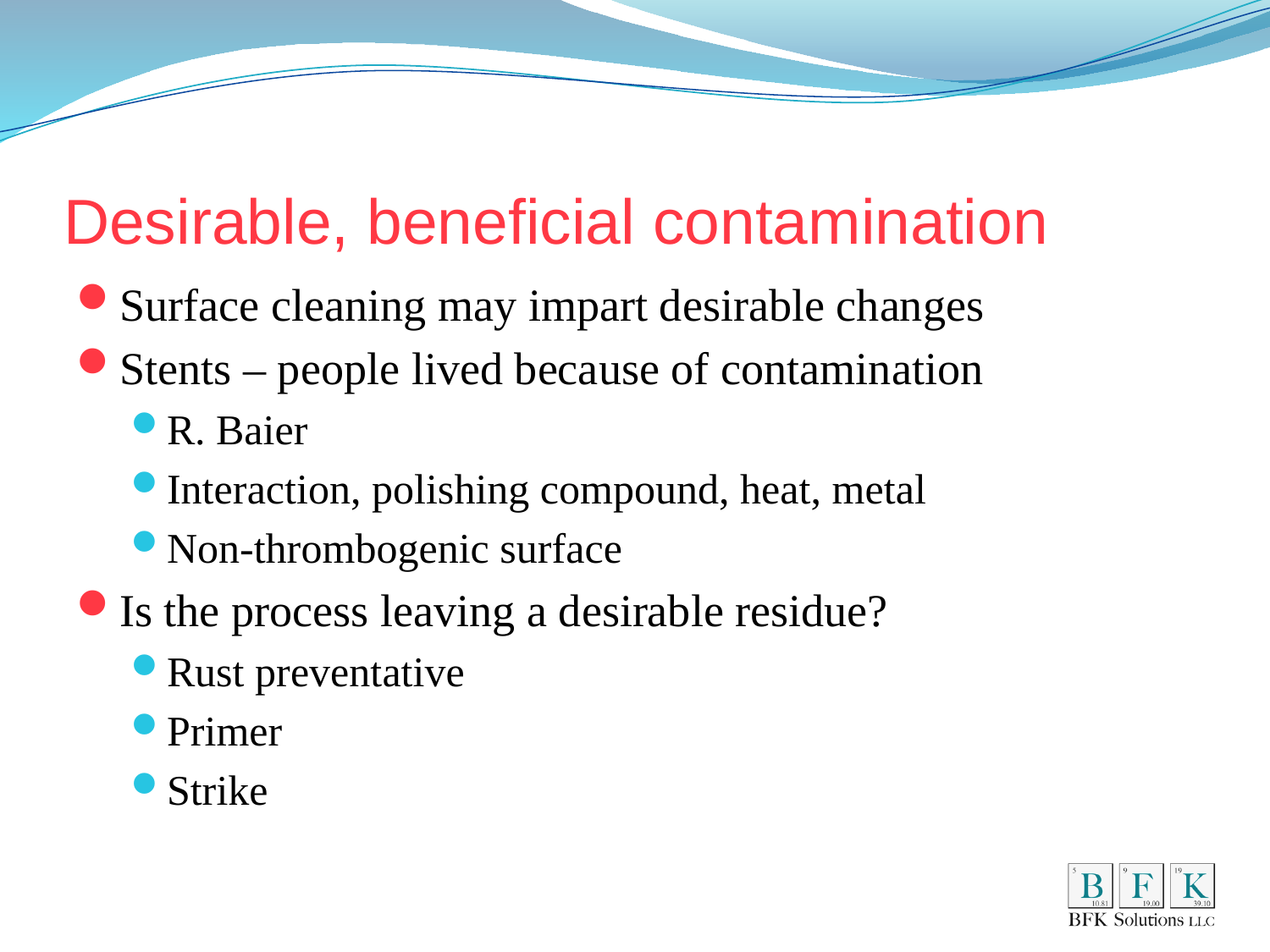

# Desirable, beneficial contamination
Surface cleaning may impart desirable changes
Stents – people lived because of contamination
R. Baier
Interaction, polishing compound, heat, metal
Non-thrombogenic surface
Is the process leaving a desirable residue?
Rust preventative
Primer
Strike